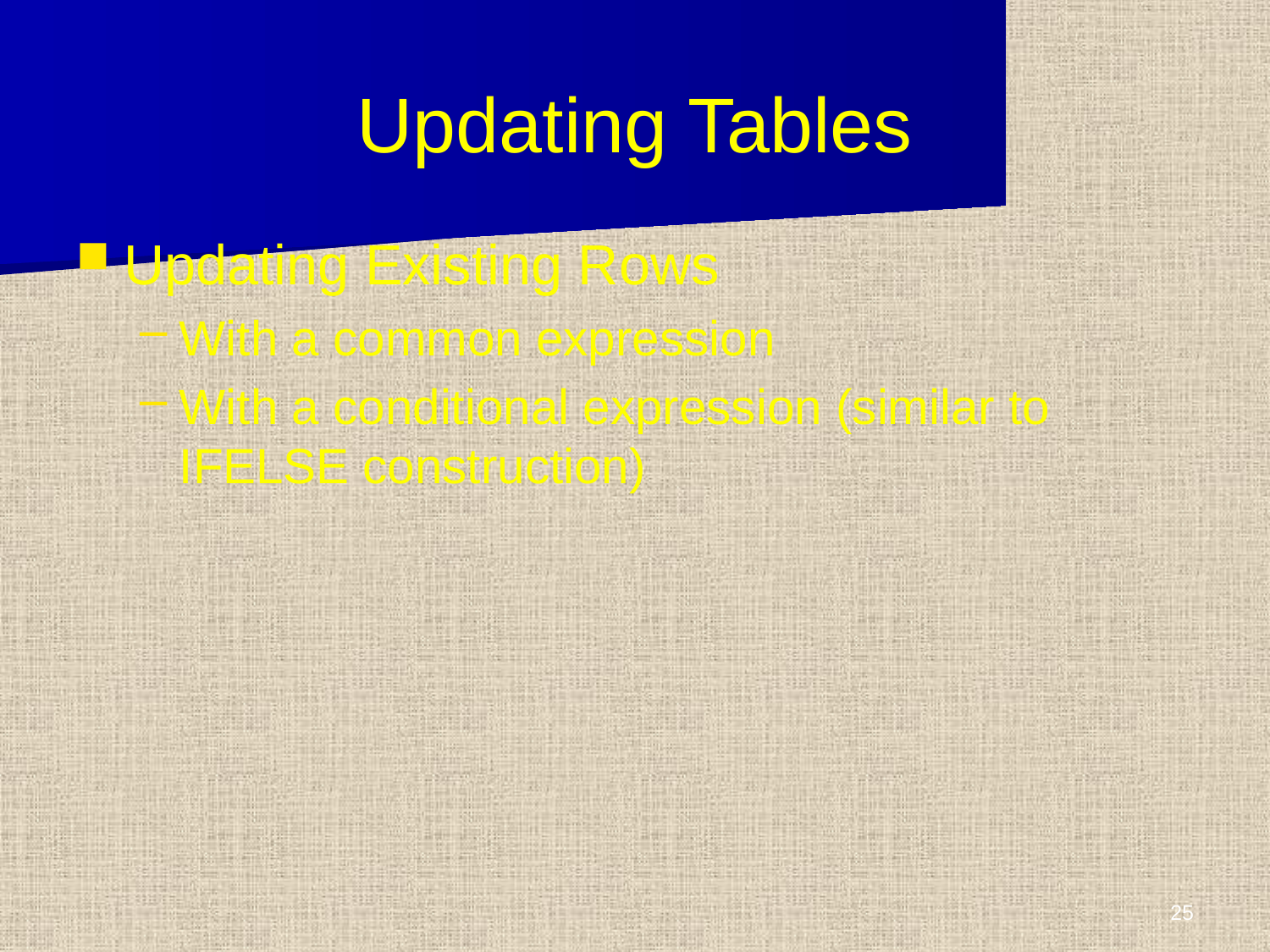

Updating Tables
Updating Existing Rows
With a common expression
With a conditional expression (similar to IFELSE construction)
25